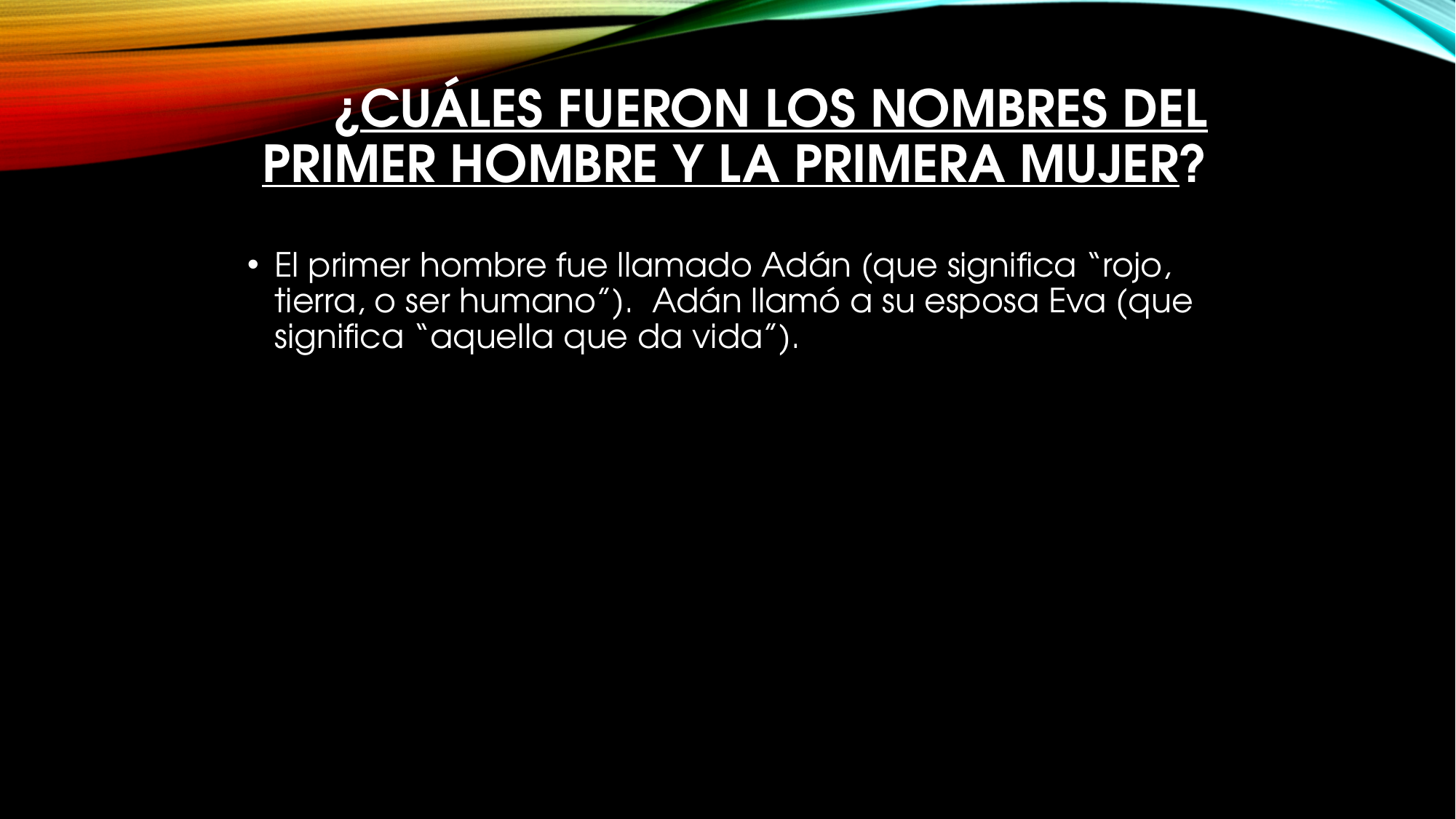

# ¿Cuáles fueron los nombres del primer hombre y la primera mujer?
El primer hombre fue llamado Adán (que significa “rojo, tierra, o ser humano”).  Adán llamó a su esposa Eva (que significa “aquella que da vida”).